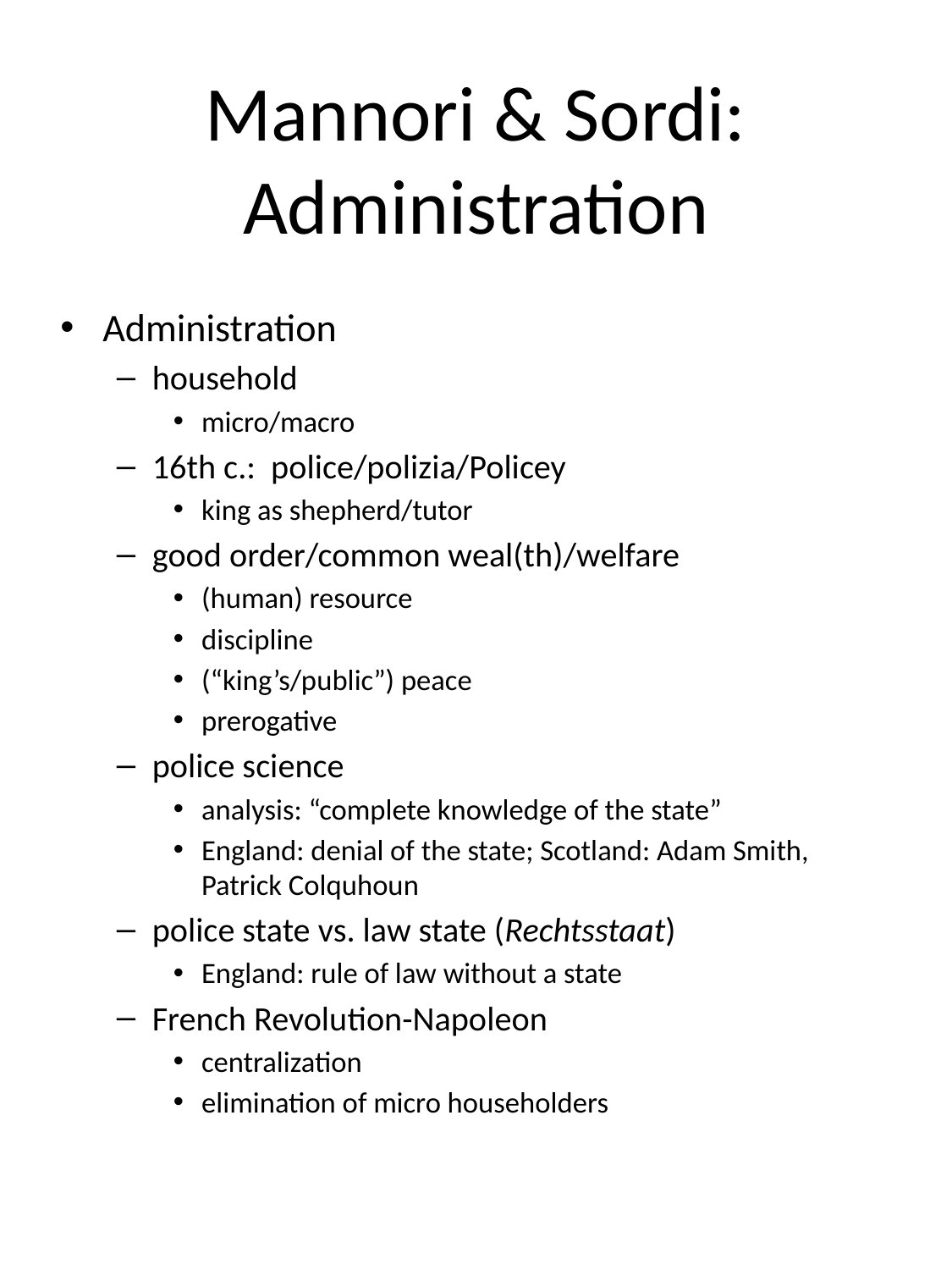

# Mannori & Sordi: Administration
Administration
household
micro/macro
16th c.:  police/polizia/Policey
king as shepherd/tutor
good order/common weal(th)/welfare
(human) resource
discipline
(“king’s/public”) peace
prerogative
police science
analysis: “complete knowledge of the state”
England: denial of the state; Scotland: Adam Smith, Patrick Colquhoun
police state vs. law state (Rechtsstaat)
England: rule of law without a state
French Revolution-Napoleon
centralization
elimination of micro householders